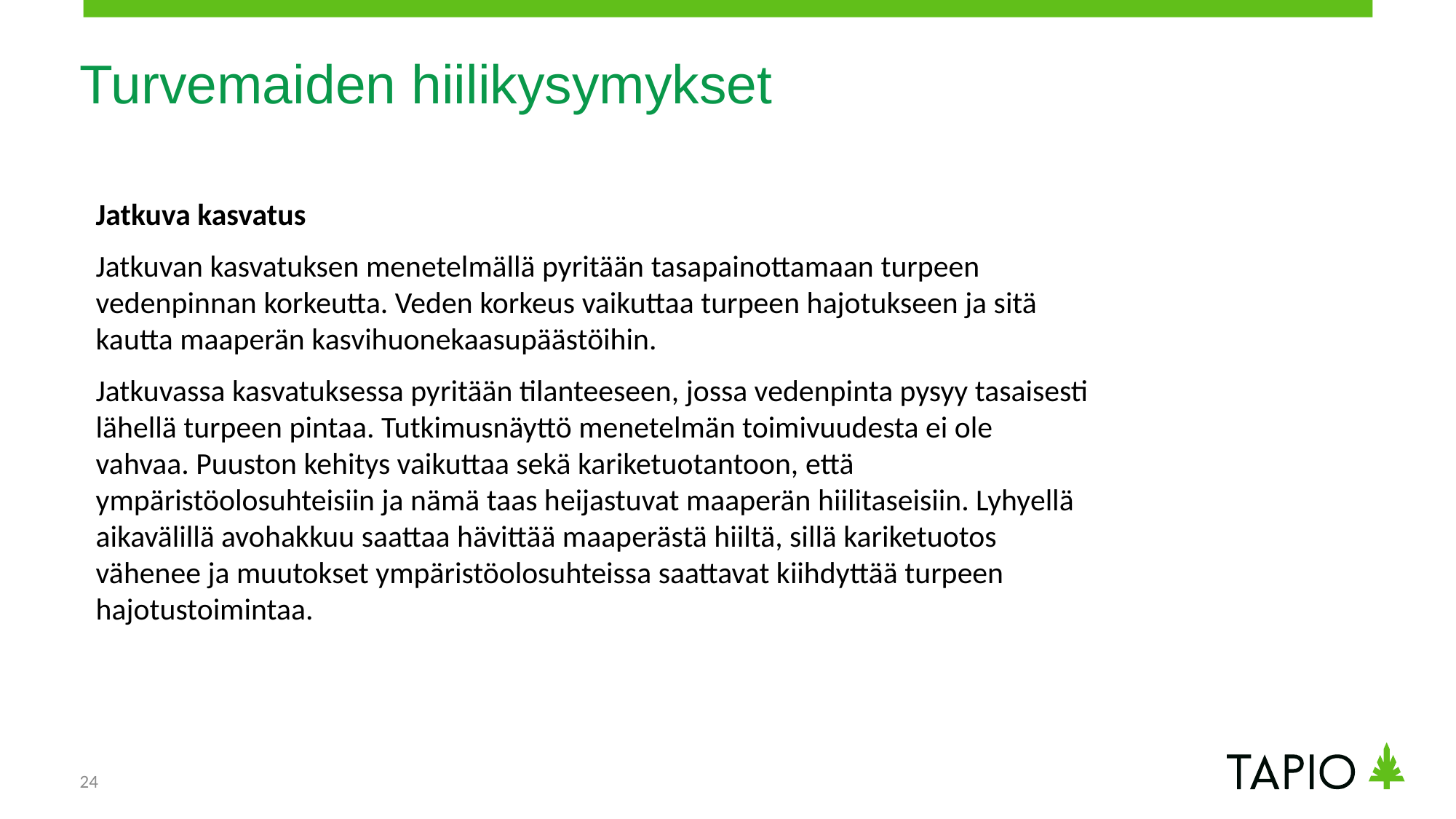

# Turvemaiden hiilikysymykset
Jatkuva kasvatus
Jatkuvan kasvatuksen menetelmällä pyritään tasapainottamaan turpeen vedenpinnan korkeutta. Veden korkeus vaikuttaa turpeen hajotukseen ja sitä kautta maaperän kasvihuonekaasupäästöihin.
Jatkuvassa kasvatuksessa pyritään tilanteeseen, jossa vedenpinta pysyy tasaisesti lähellä turpeen pintaa. Tutkimusnäyttö menetelmän toimivuudesta ei ole vahvaa. Puuston kehitys vaikuttaa sekä kariketuotantoon, että ympäristöolosuhteisiin ja nämä taas heijastuvat maaperän hiilitaseisiin. Lyhyellä aikavälillä avohakkuu saattaa hävittää maaperästä hiiltä, sillä kariketuotos vähenee ja muutokset ympäristöolosuhteissa saattavat kiihdyttää turpeen hajotustoimintaa.

24